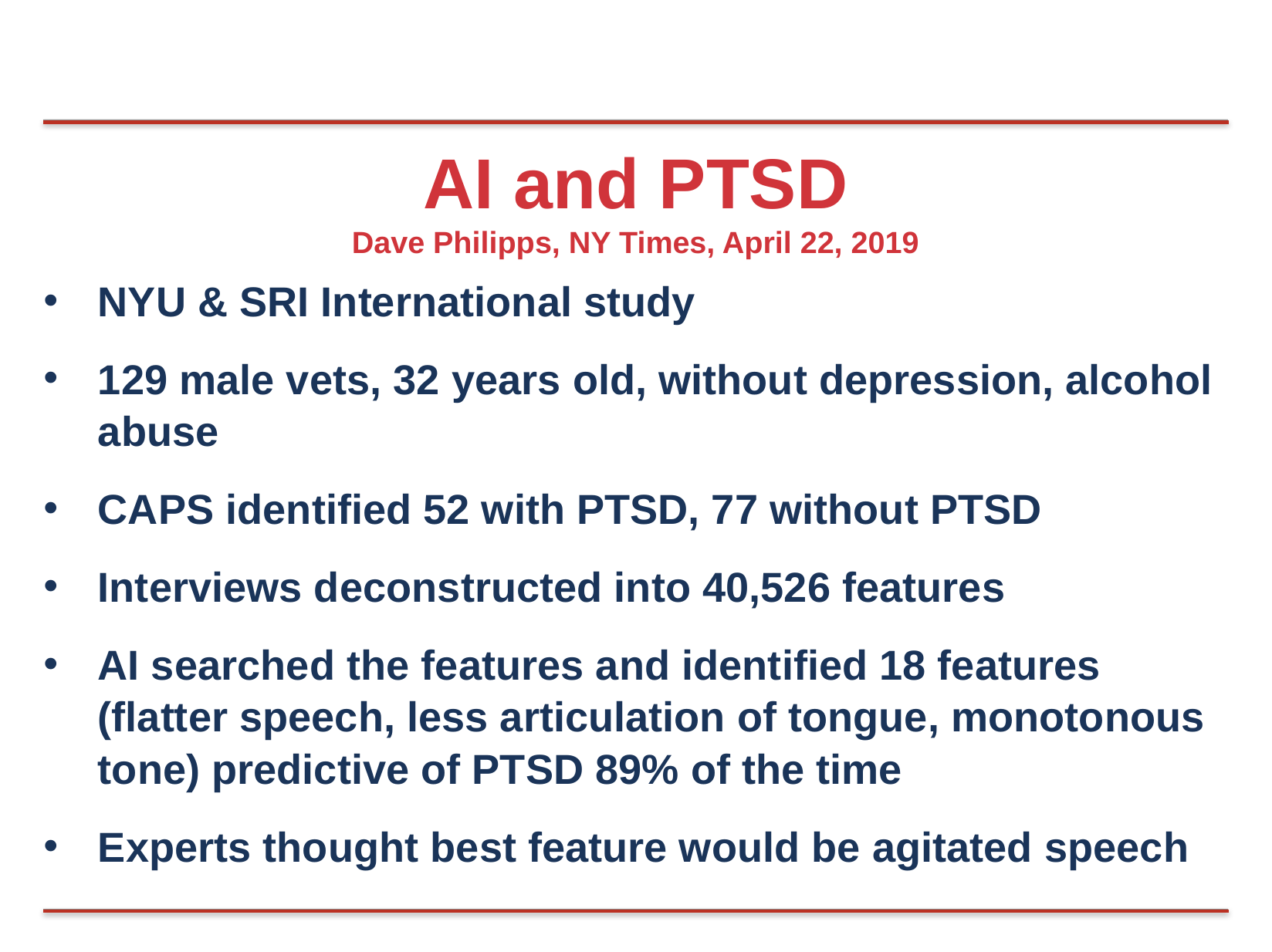

# AI and PTSD
Dave Philipps, NY Times, April 22, 2019
NYU & SRI International study
129 male vets, 32 years old, without depression, alcohol abuse
CAPS identified 52 with PTSD, 77 without PTSD
Interviews deconstructed into 40,526 features
AI searched the features and identified 18 features (flatter speech, less articulation of tongue, monotonous tone) predictive of PTSD 89% of the time
Experts thought best feature would be agitated speech